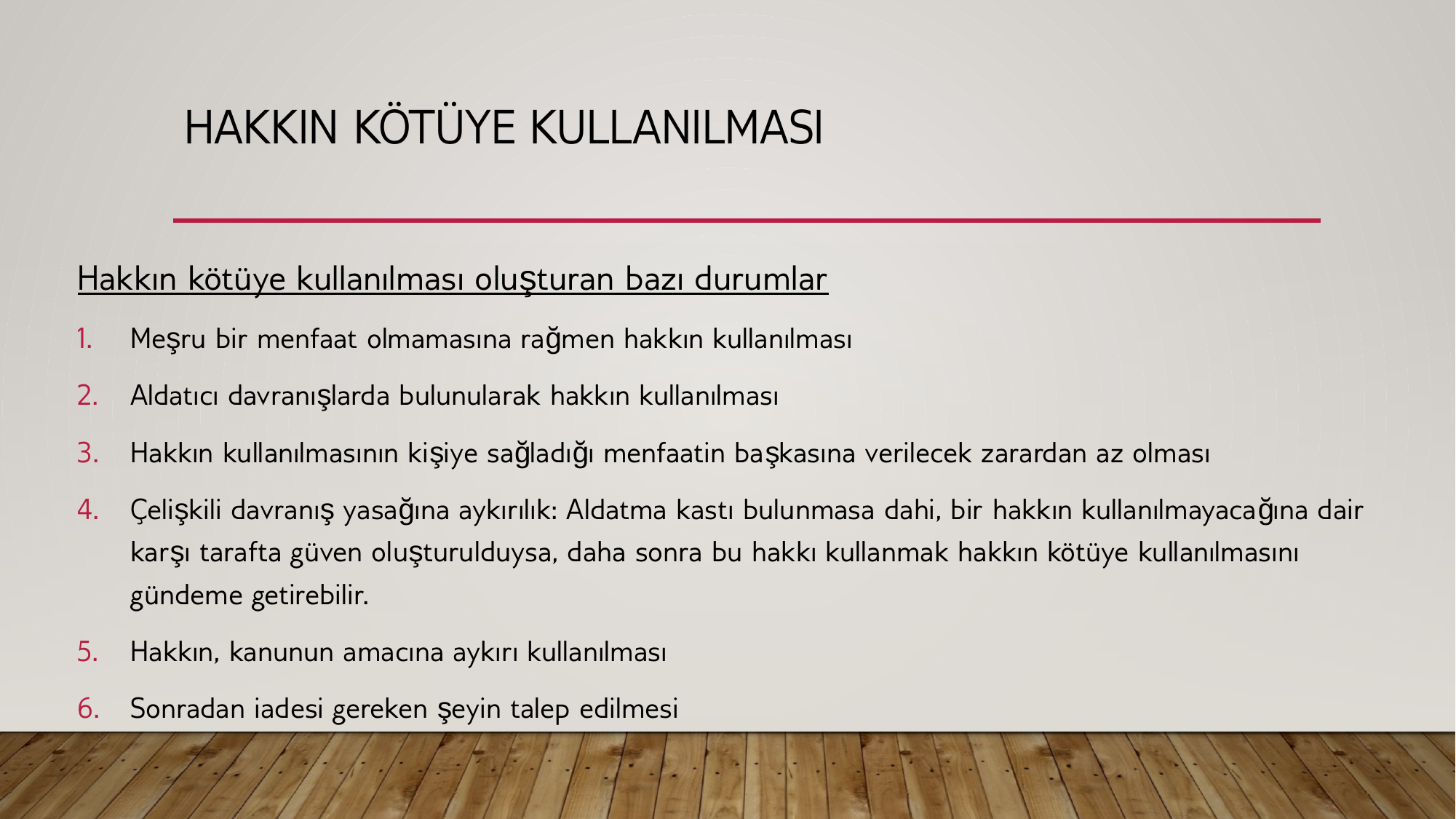

# Hakkın kötüye kullanılması
Hakkın kötüye kullanılması oluşturan bazı durumlar
Meşru bir menfaat olmamasına rağmen hakkın kullanılması
Aldatıcı davranışlarda bulunularak hakkın kullanılması
Hakkın kullanılmasının kişiye sağladığı menfaatin başkasına verilecek zarardan az olması
Çelişkili davranış yasağına aykırılık: Aldatma kastı bulunmasa dahi, bir hakkın kullanılmayacağına dair karşı tarafta güven oluşturulduysa, daha sonra bu hakkı kullanmak hakkın kötüye kullanılmasını gündeme getirebilir.
Hakkın, kanunun amacına aykırı kullanılması
Sonradan iadesi gereken şeyin talep edilmesi